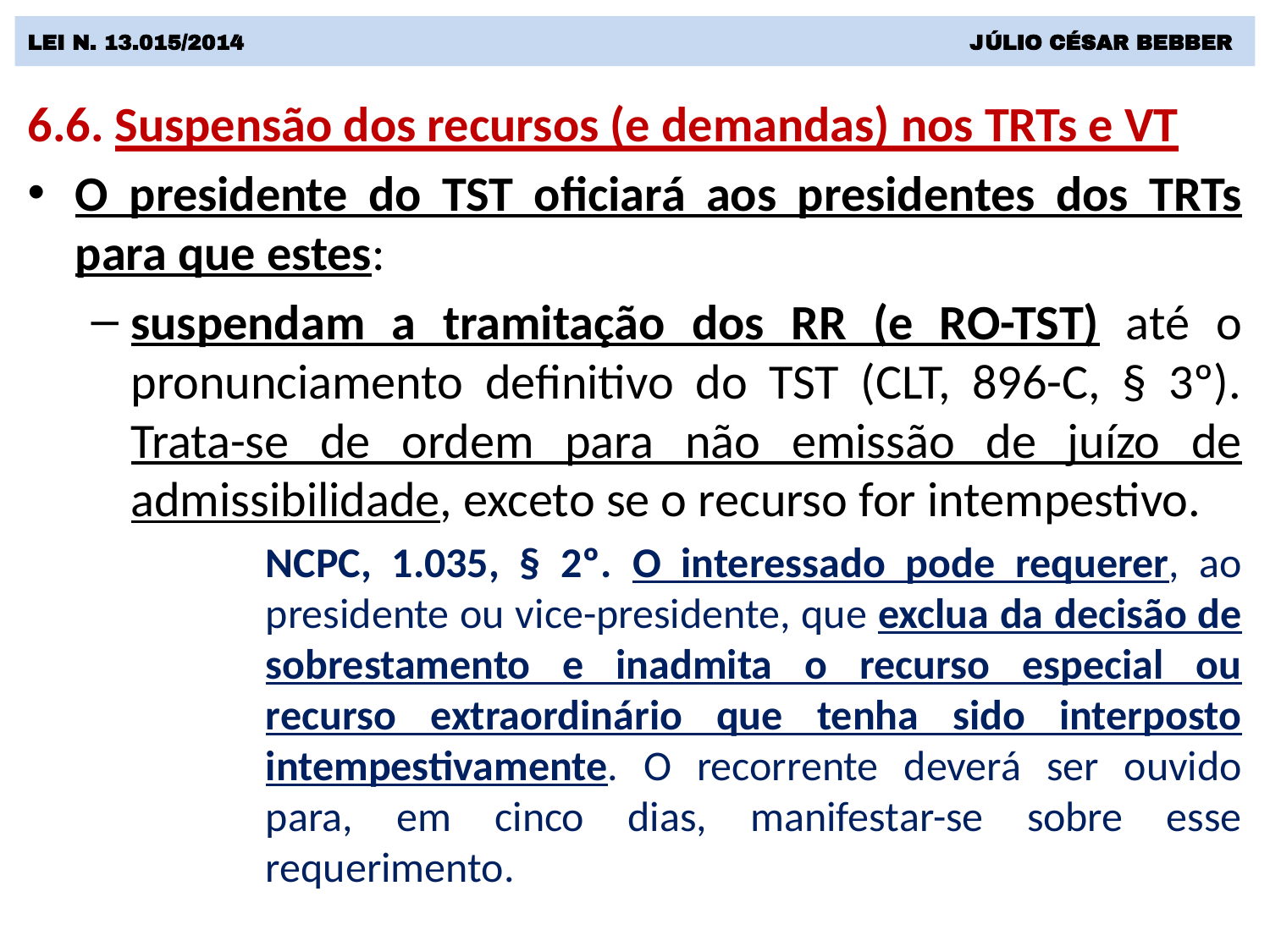

# LEI N. 13.015/2014                                                                                                        JÚLIO CÉSAR BEBBER
6.6. Suspensão dos recursos (e demandas) nos TRTs e VT
O presidente do TST oficiará aos presidentes dos TRTs para que estes:
suspendam a tramitação dos RR (e RO-TST) até o pronunciamento definitivo do TST (CLT, 896-C, § 3º). Trata-se de ordem para não emissão de juízo de admissibilidade, exceto se o recurso for intempestivo.
NCPC, 1.035, § 2º. O interessado pode requerer, ao presidente ou vice-presidente, que exclua da decisão de sobrestamento e inadmita o recurso especial ou recurso extraordinário que tenha sido interposto intempestivamente. O recorrente deverá ser ouvido para, em cinco dias, manifestar-se sobre esse requerimento.